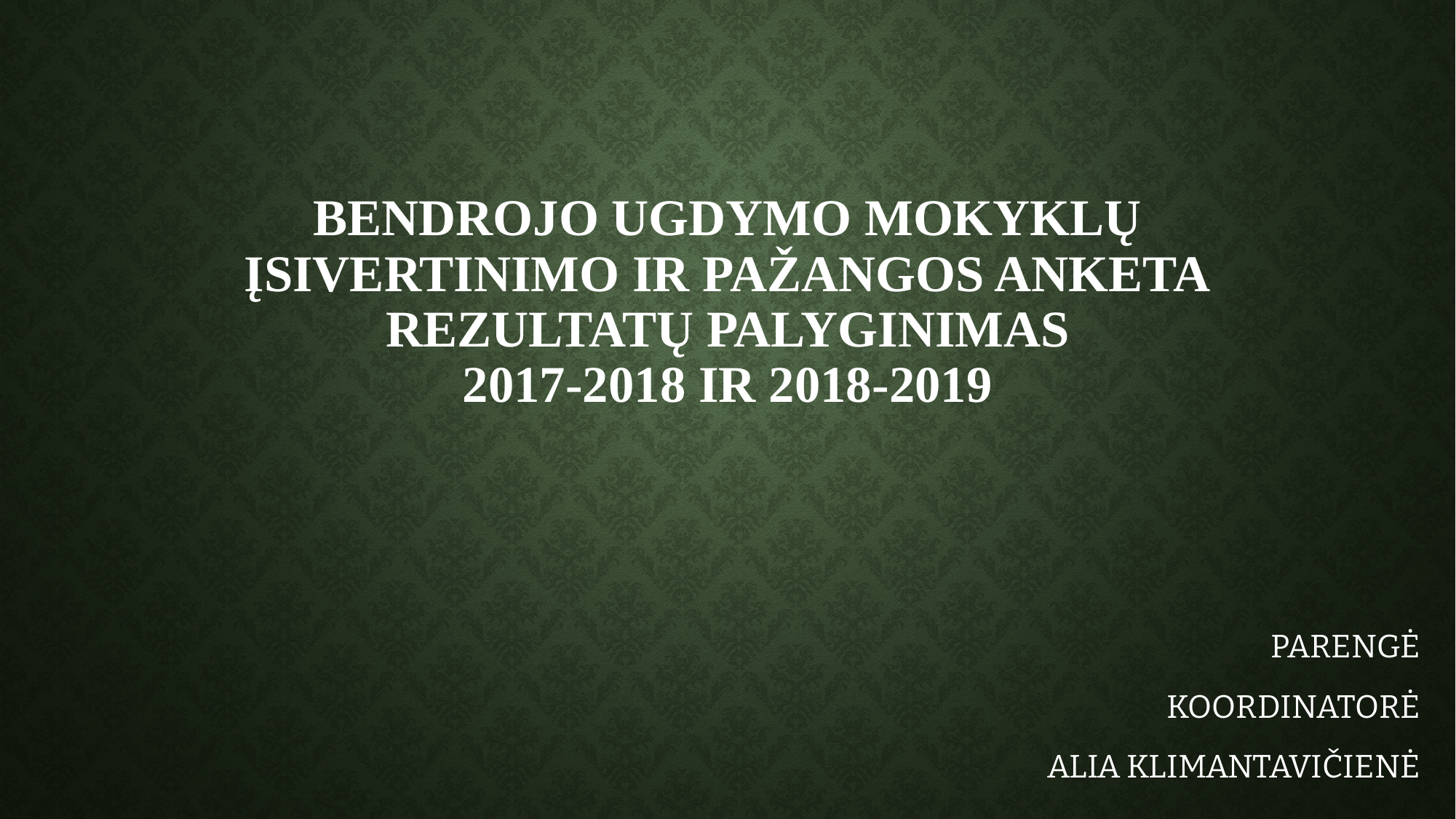

# BENDROJO UGDYMO MOKYKLŲ ĮSIVERTINIMO IR PAŽANGOS ANKETA REZULTATŲ palyginimas 2017-2018 ir 2018-2019
PARENGĖ
KOORDINATORĖ
ALIA KLIMANTAVIČIENĖ